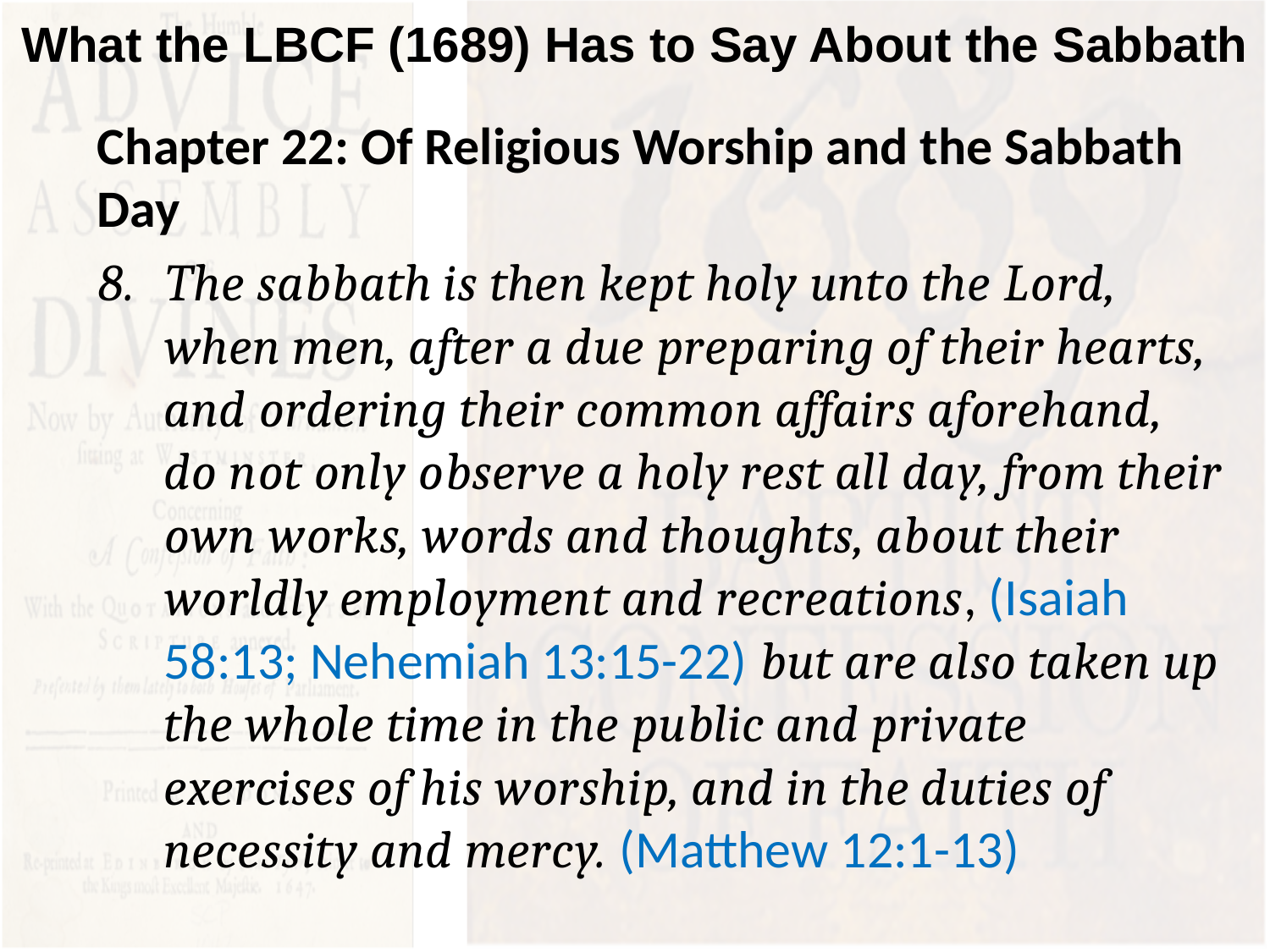

# What the LBCF (1689) Has to Say About the Sabbath
Chapter 22: Of Religious Worship and the Sabbath Day
The sabbath is then kept holy unto the Lord, when men, after a due preparing of their hearts, and ordering their common affairs aforehand, do not only observe a holy rest all day, from their own works, words and thoughts, about their worldly employment and recreations, (Isaiah 58:13; Nehemiah 13:15-22) but are also taken up the whole time in the public and private exercises of his worship, and in the duties of necessity and mercy. (Matthew 12:1-13)